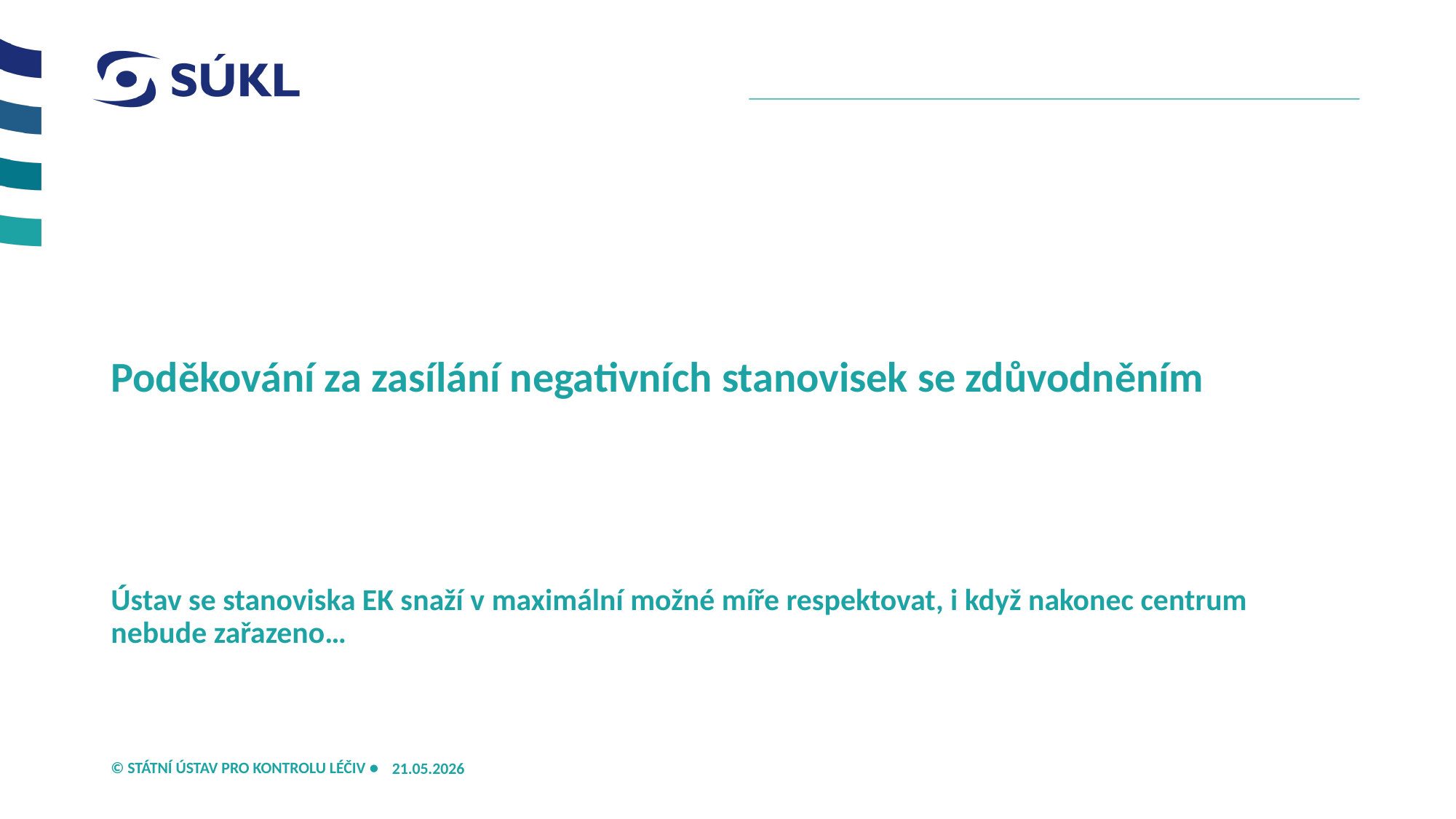

# Poděkování za zasílání negativních stanovisek se zdůvodněním Ústav se stanoviska EK snaží v maximální možné míře respektovat, i když nakonec centrum nebude zařazeno…
21.05.2026